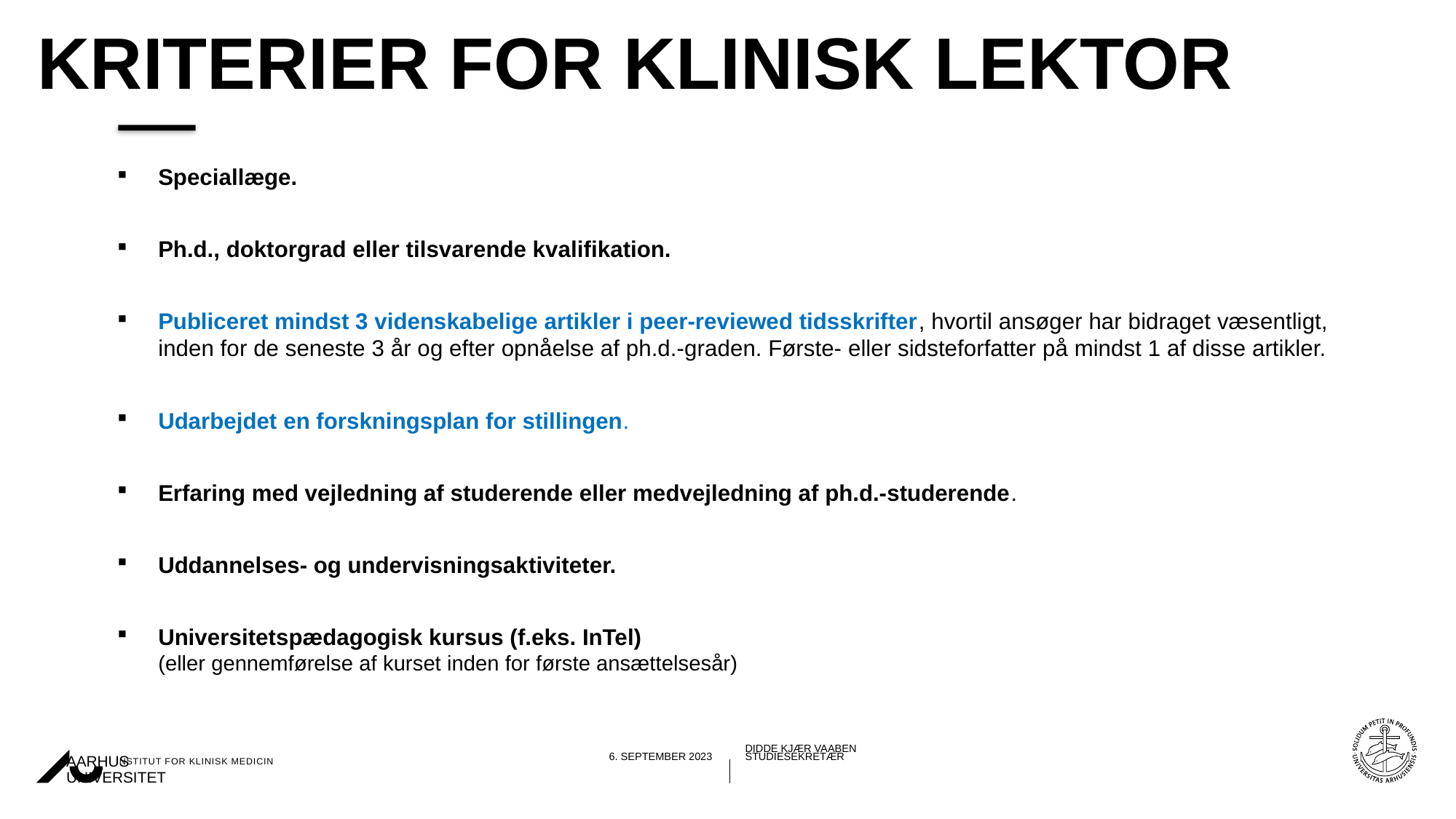

# Kriterier for klinisk Lektor
Speciallæge.

Ph.d., doktorgrad eller tilsvarende kvalifikation.

Publiceret mindst 3 videnskabelige artikler i peer-reviewed tidsskrifter, hvortil ansøger har bidraget væsentligt, inden for de seneste 3 år og efter opnåelse af ph.d.-graden. Første- eller sidsteforfatter på mindst 1 af disse artikler.

Udarbejdet en forskningsplan for stillingen.

Erfaring med vejledning af studerende eller medvejledning af ph.d.-studerende.

Uddannelses- og undervisningsaktiviteter.

Universitetspædagogisk kursus (f.eks. InTel)
(eller gennemførelse af kurset inden for første ansættelsesår)

15-01-202406-09-2023